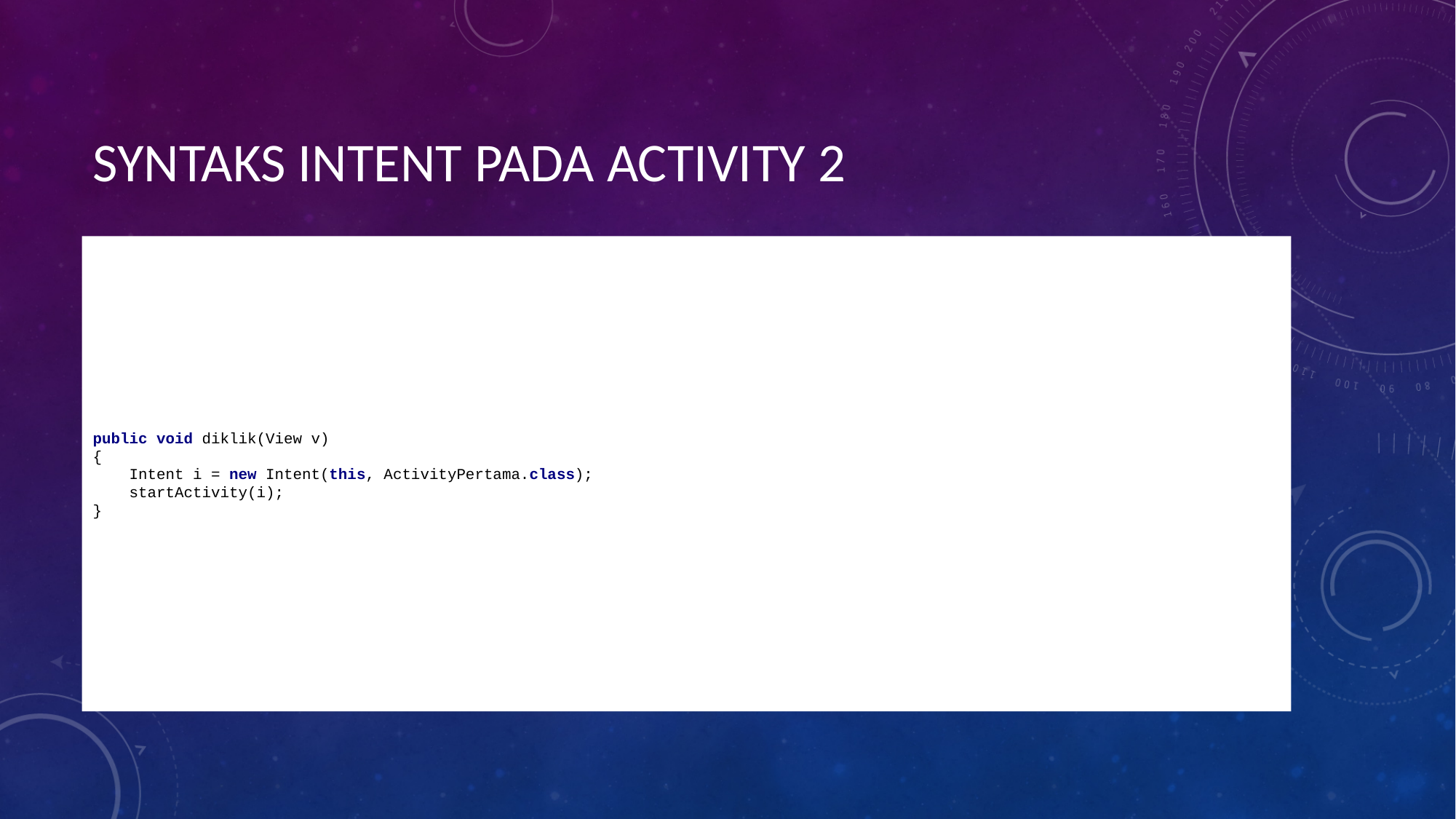

# Syntaks Intent pada activity 2
public void diklik(View v)
{
    Intent i = new Intent(this, ActivityPertama.class);
    startActivity(i);
}